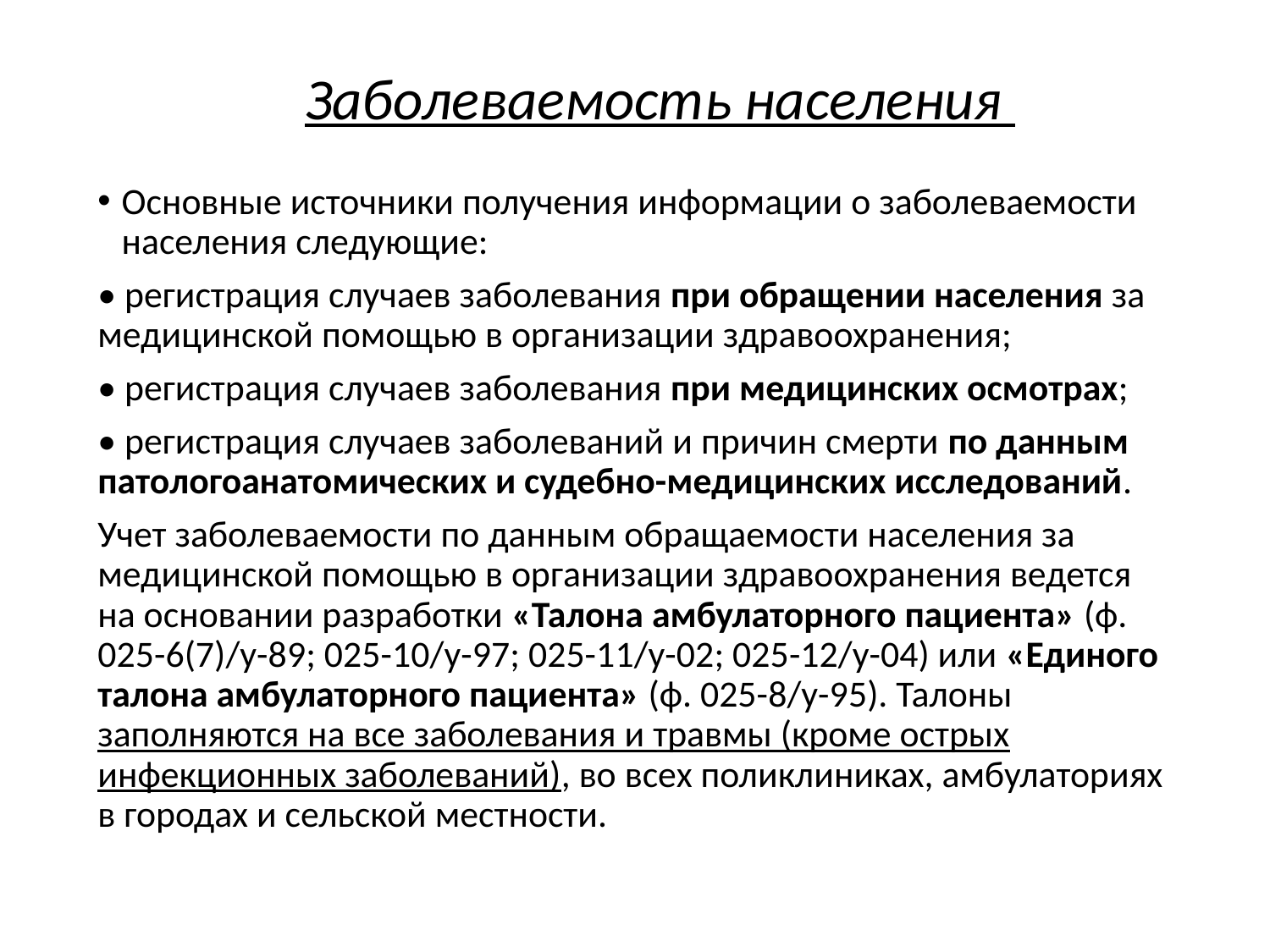

# Заболеваемость населения
Основные источники получения информации о заболеваемости населения следующие:
• регистрация случаев заболевания при обращении населения за медицинской помощью в организации здравоохранения;
• регистрация случаев заболевания при медицинских осмотрах;
• регистрация случаев заболеваний и причин смерти по данным патологоанатомических и судебно-медицинских исследований.
Учет заболеваемости по данным обращаемости населения за медицинской помощью в организации здравоохранения ведется на основании разработки «Талона амбулаторного пациента» (ф. 025-6(7)/у-89; 025-10/у-97; 025-11/у-02; 025-12/у-04) или «Единого талона амбулаторного пациента» (ф. 025-8/у-95). Талоны заполняются на все заболевания и травмы (кроме острых инфекционных заболеваний), во всех поликлиниках, амбулаториях в городах и сельской местности.